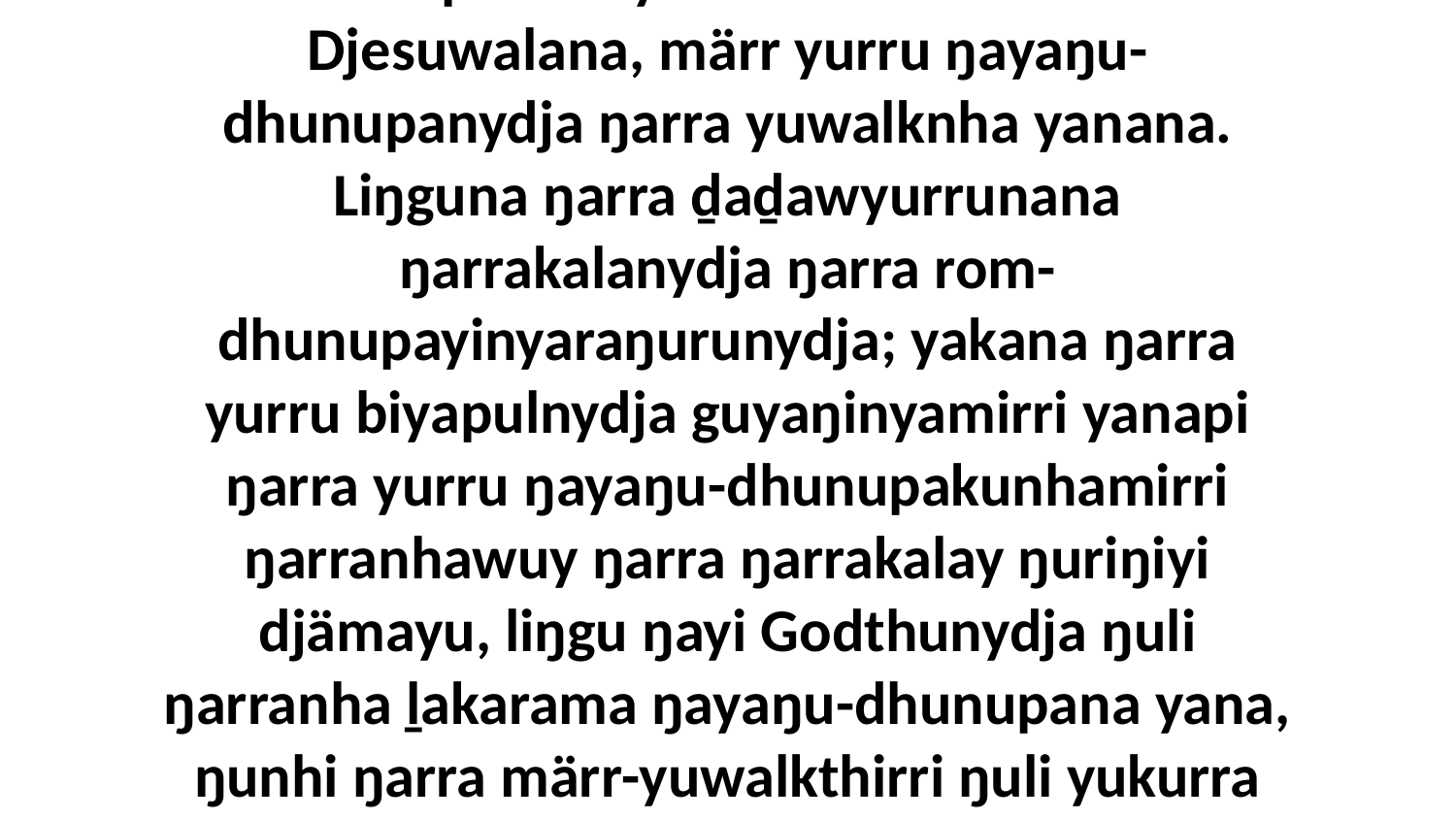

9 Liŋgu ŋarranydja ḏukṯuk dhambay-manapanminyarawuna nhanukala Djesuwalana, märr yurru ŋayaŋu-dhunupanydja ŋarra yuwalknha yanana. Liŋguna ŋarra ḏaḏawyurrunana ŋarrakalanydja ŋarra rom-dhunupayinyaraŋurunydja; yakana ŋarra yurru biyapulnydja guyaŋinyamirri yanapi ŋarra yurru ŋayaŋu-dhunupakunhamirri ŋarranhawuy ŋarra ŋarrakalay ŋuriŋiyi djämayu, liŋgu ŋayi Godthunydja ŋuli ŋarranha ḻakarama ŋayaŋu-dhunupana yana, ŋunhi ŋarra märr-yuwalkthirri ŋuli yukurra Djesu-Christkala, märr-nherraṉmirri manapan yukurra.